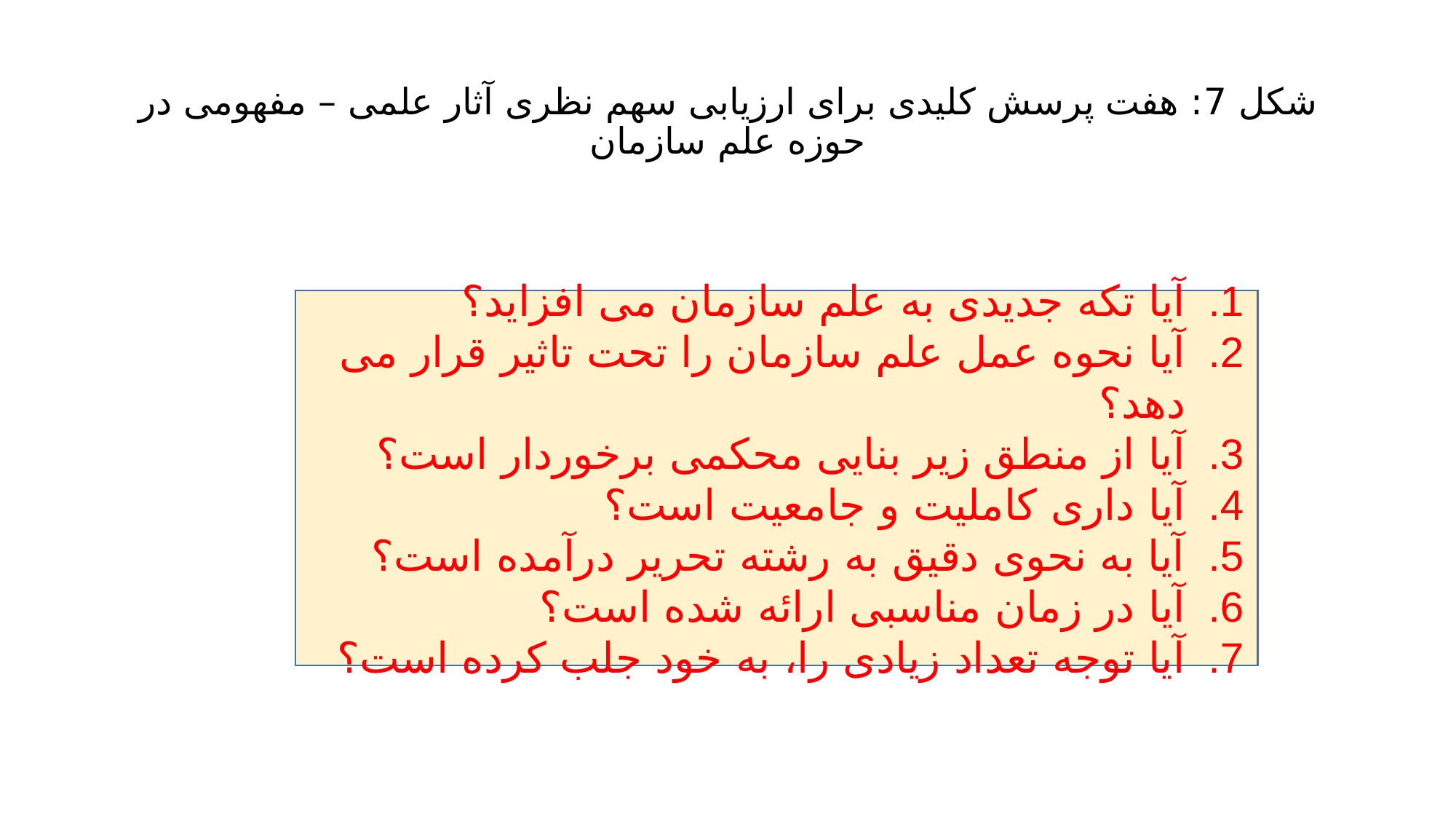

# شکل 7: هفت پرسش کلیدی برای ارزیابی سهم نظری آثار علمی – مفهومی در حوزه علم سازمان

آیا تکه جدیدی به علم سازمان می افزاید؟
آیا نحوه عمل علم سازمان را تحت تاثیر قرار می دهد؟
آیا از منطق زیر بنایی محکمی برخوردار است؟
آیا داری کاملیت و جامعیت است؟
آیا به نحوی دقیق به رشته تحریر درآمده است؟
آیا در زمان مناسبی ارائه شده است؟
آیا توجه تعداد زیادی را، به خود جلب کرده است؟